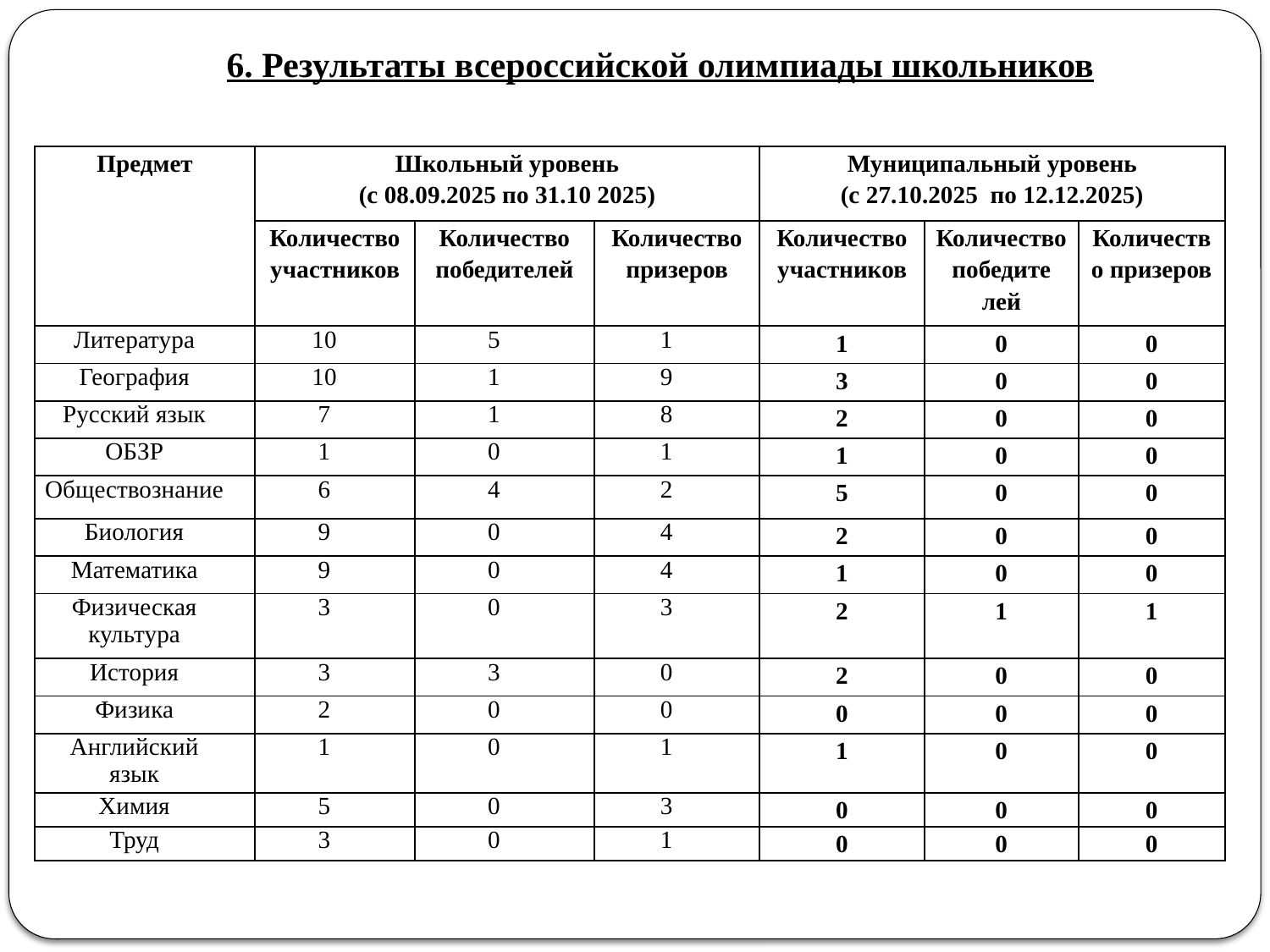

6. Результаты всероссийской олимпиады школьников
| Предмет | Школьный уровень (с 08.09.2025 по 31.10 2025) |  |  | Муниципальный уровень (с 27.10.2025 по 12.12.2025) |  |  |
| --- | --- | --- | --- | --- | --- | --- |
|  | Количество участников | Количество победителей | Количество призеров | Количество участников | Количество победите лей | Количество призеров |
| Литература | 10 | 5 | 1 | 1 | 0 | 0 |
| География | 10 | 1 | 9 | 3 | 0 | 0 |
| Русский язык | 7 | 1 | 8 | 2 | 0 | 0 |
| ОБЗР | 1 | 0 | 1 | 1 | 0 | 0 |
| Обществознание | 6 | 4 | 2 | 5 | 0 | 0 |
| Биология | 9 | 0 | 4 | 2 | 0 | 0 |
| Математика | 9 | 0 | 4 | 1 | 0 | 0 |
| Физическая культура | 3 | 0 | 3 | 2 | 1 | 1 |
| История | 3 | 3 | 0 | 2 | 0 | 0 |
| Физика | 2 | 0 | 0 | 0 | 0 | 0 |
| Английский язык | 1 | 0 | 1 | 1 | 0 | 0 |
| Химия | 5 | 0 | 3 | 0 | 0 | 0 |
| Труд | 3 | 0 | 1 | 0 | 0 | 0 |